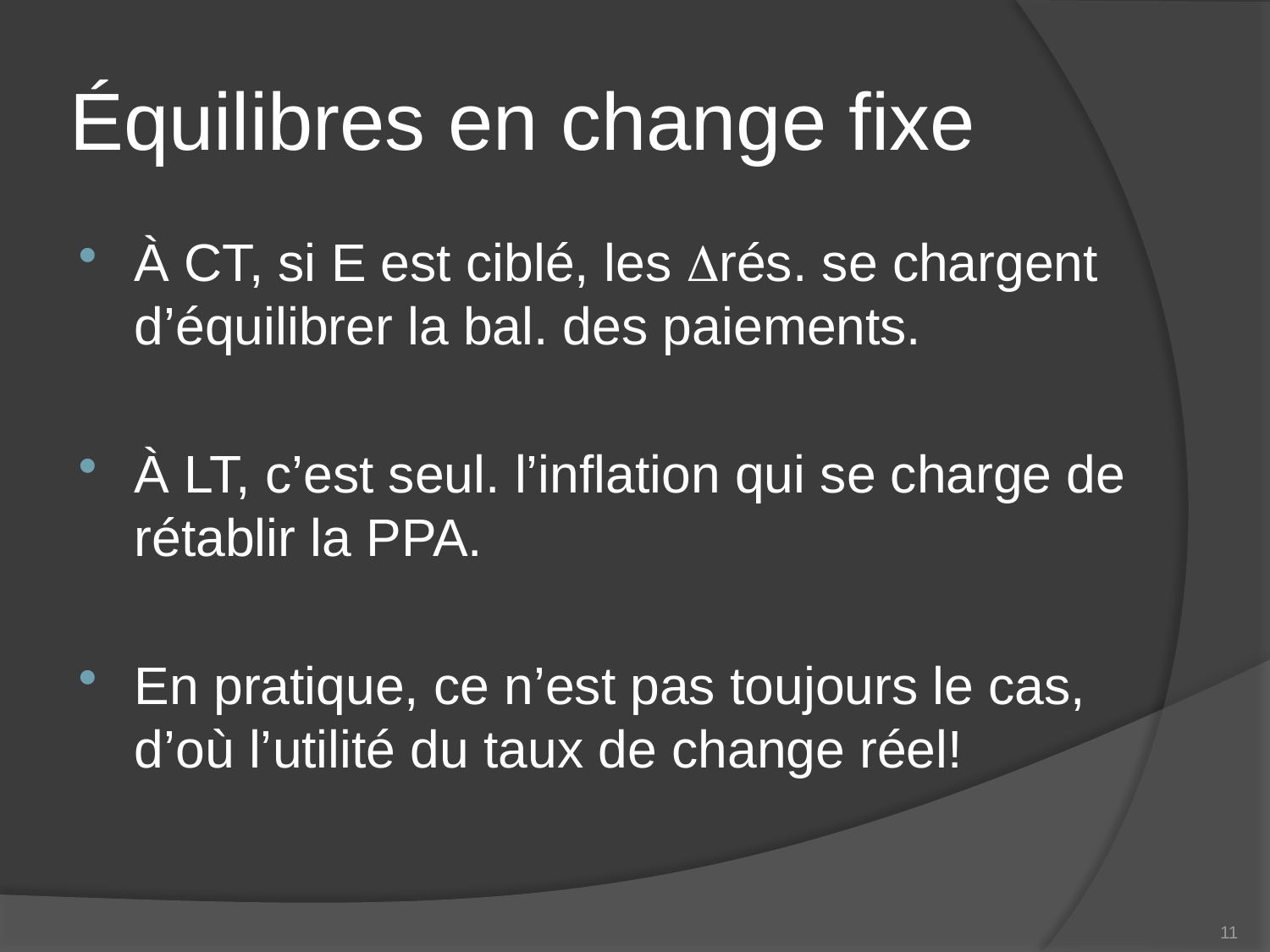

# Équilibres en change fixe
À CT, si E est ciblé, les Δrés. se chargent d’équilibrer la bal. des paiements.

À LT, c’est seul. l’inflation qui se charge de rétablir la PPA.

En pratique, ce n’est pas toujours le cas, d’où l’utilité du taux de change réel!
11